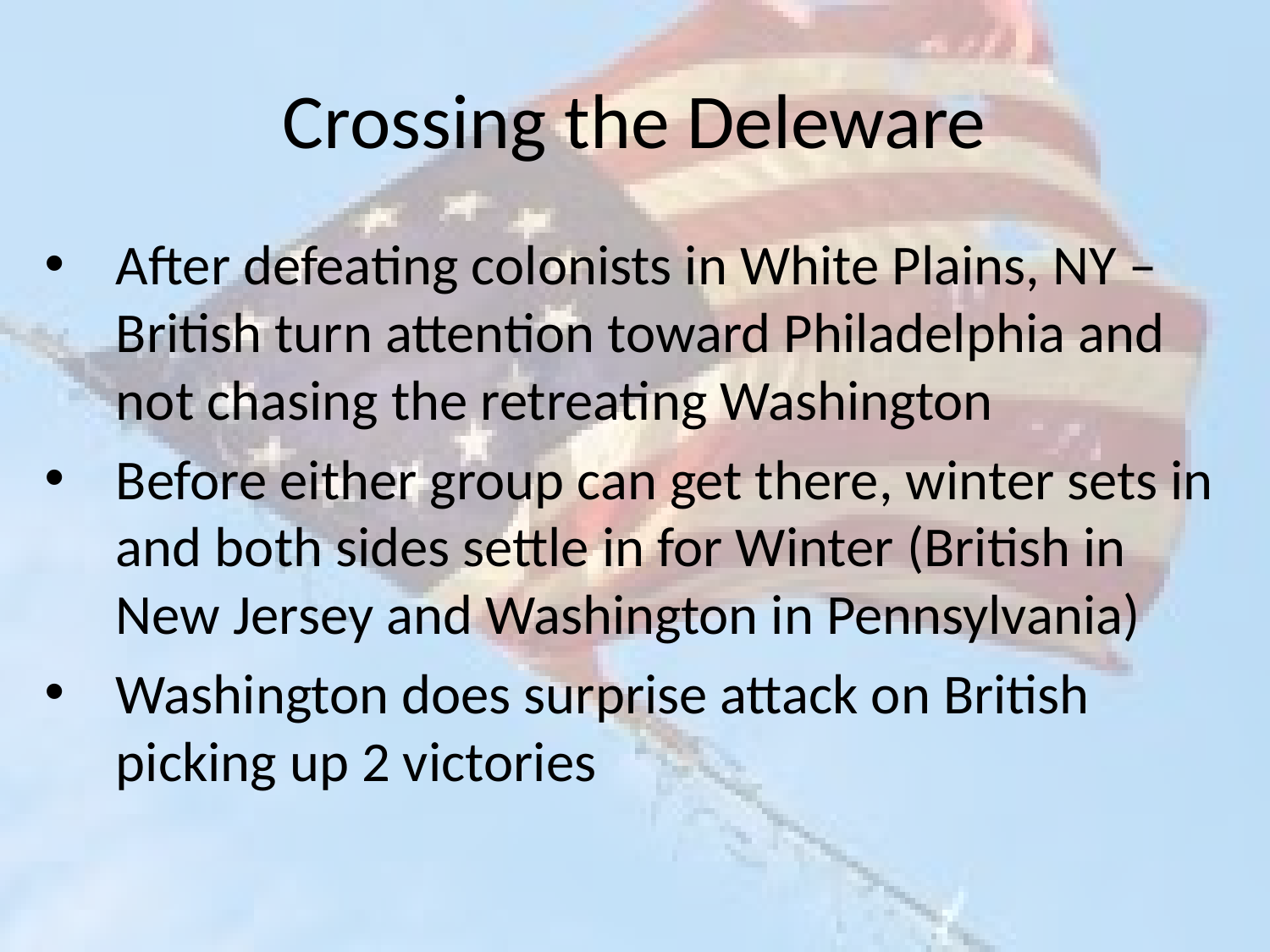

# Crossing the Deleware
After defeating colonists in White Plains, NY – British turn attention toward Philadelphia and not chasing the retreating Washington
Before either group can get there, winter sets in and both sides settle in for Winter (British in New Jersey and Washington in Pennsylvania)
Washington does surprise attack on British picking up 2 victories